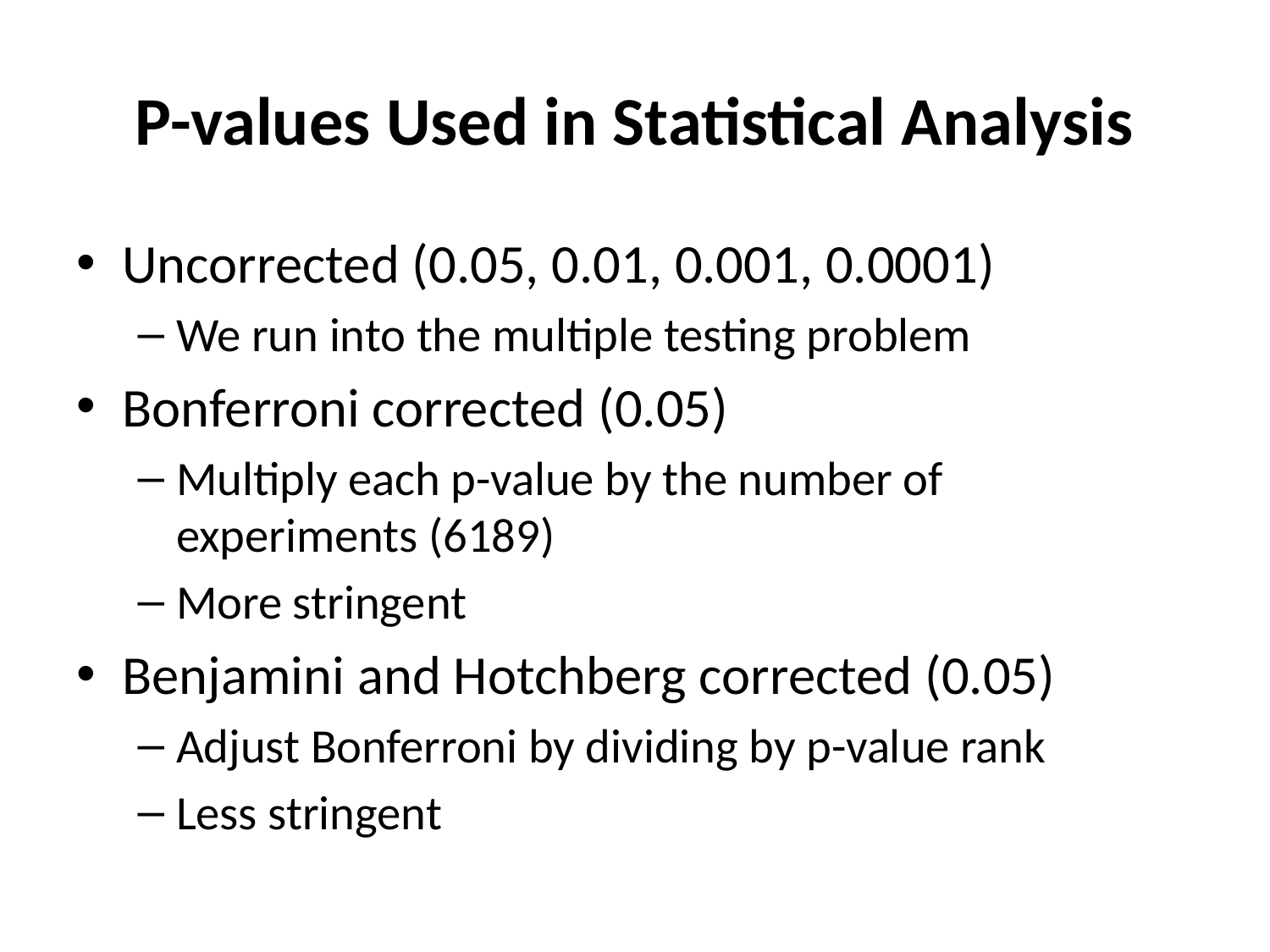

# P-values Used in Statistical Analysis
Uncorrected (0.05, 0.01, 0.001, 0.0001)
We run into the multiple testing problem
Bonferroni corrected (0.05)
Multiply each p-value by the number of experiments (6189)
More stringent
Benjamini and Hotchberg corrected (0.05)
Adjust Bonferroni by dividing by p-value rank
Less stringent